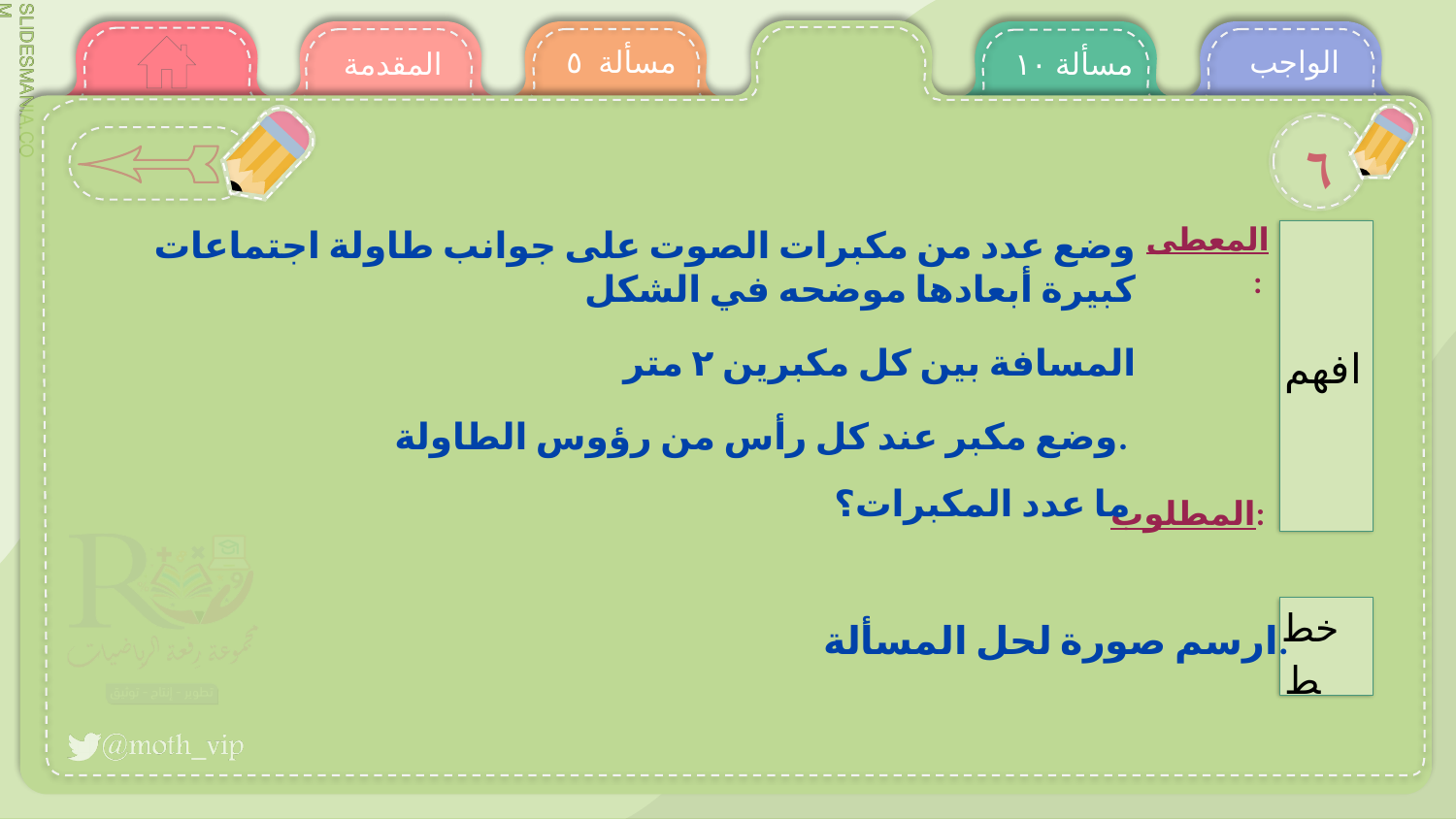

مسألة  ٥
الواجب
المقدمة
مسألة ١٠

٦
المعطى:
وضع عدد من مكبرات الصوت على جوانب طاولة اجتماعات كبيرة أبعادها موضحه في الشكل
المسافة بين كل مكبرين ٢ متر
وضع مكبر عند كل رأس من رؤوس الطاولة.

افهم
المطلوب:
ما عدد المكبرات؟
خطط

ارسم صورة لحل المسألة.